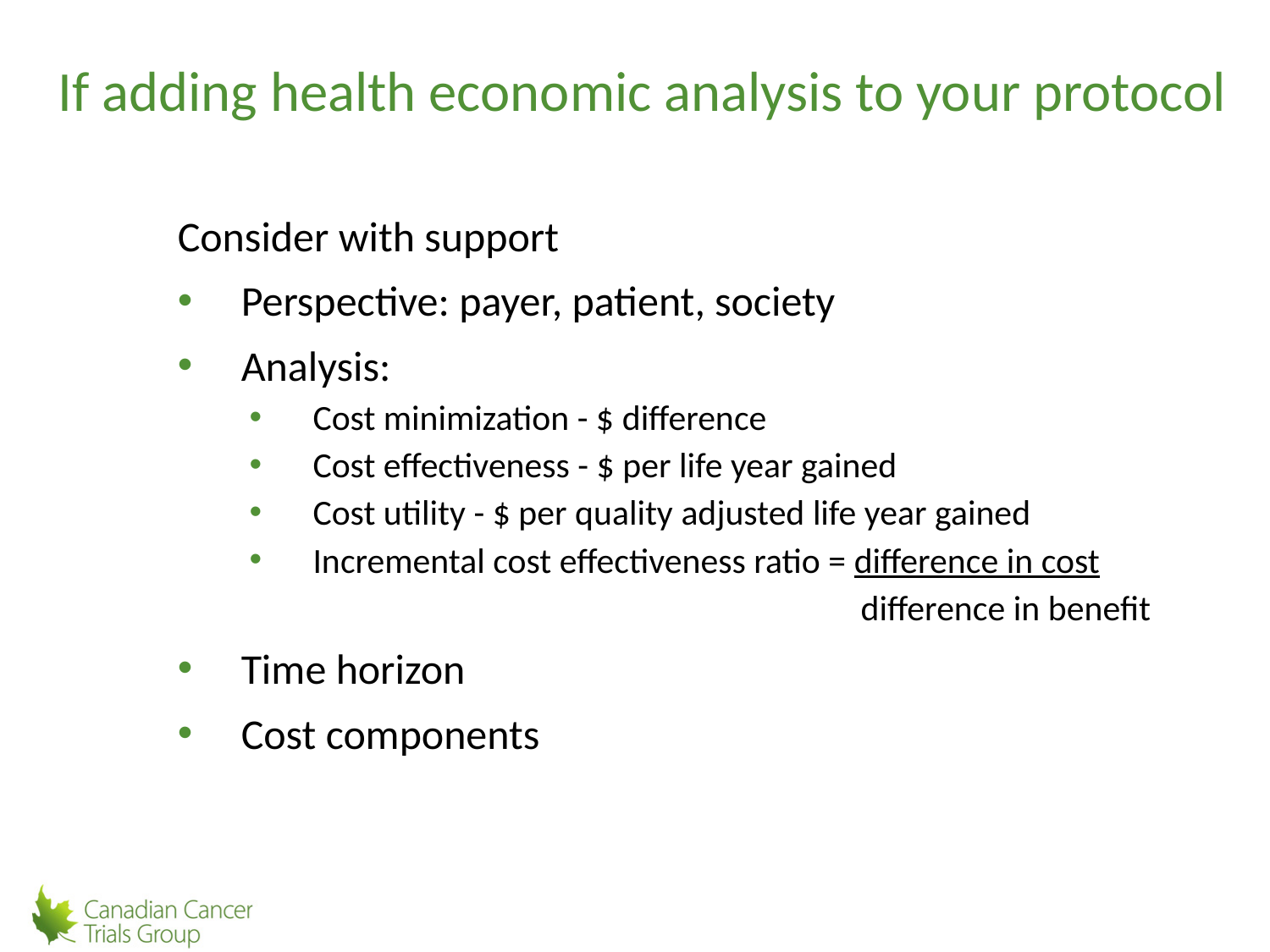

# If adding health economic analysis to your protocol
Consider with support
Perspective: payer, patient, society
Analysis:
Cost minimization - $ difference
Cost effectiveness - $ per life year gained
Cost utility - $ per quality adjusted life year gained
Incremental cost effectiveness ratio = difference in cost
                                                                            difference in benefit
Time horizon
Cost components
42